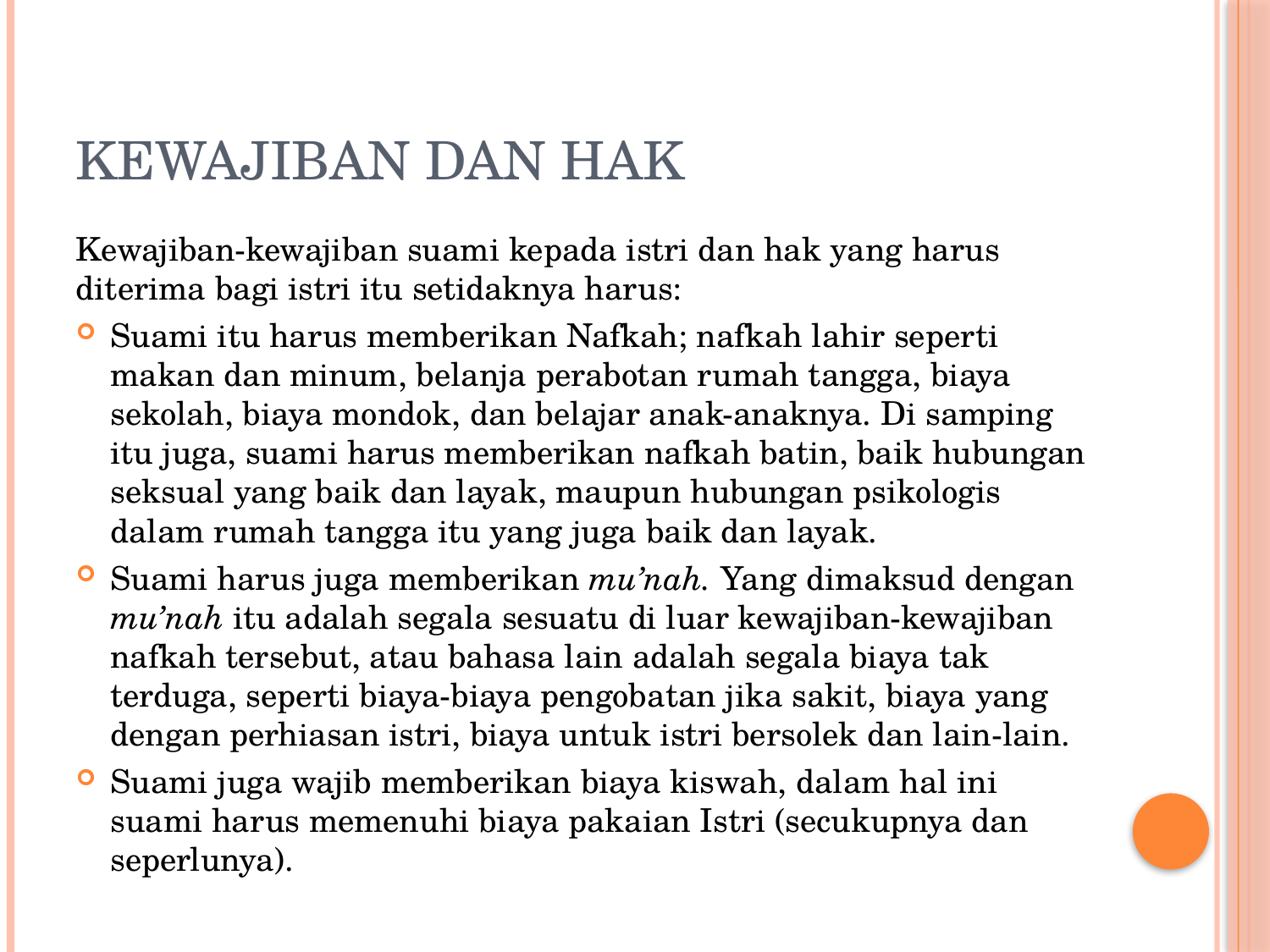

# Kewajiban dan hak
Kewajiban-kewajiban suami kepada istri dan hak yang harus diterima bagi istri itu setidaknya harus:
Suami itu harus memberikan Nafkah; nafkah lahir seperti makan dan minum, belanja perabotan rumah tangga, biaya sekolah, biaya mondok, dan belajar anak-anaknya. Di samping itu juga, suami harus memberikan nafkah batin, baik hubungan seksual yang baik dan layak, maupun hubungan psikologis dalam rumah tangga itu yang juga baik dan layak.
Suami harus juga memberikan mu’nah. Yang dimaksud dengan mu’nah itu adalah segala sesuatu di luar kewajiban-kewajiban nafkah tersebut, atau bahasa lain adalah segala biaya tak terduga, seperti biaya-biaya pengobatan jika sakit, biaya yang dengan perhiasan istri, biaya untuk istri bersolek dan lain-lain.
Suami juga wajib memberikan biaya kiswah, dalam hal ini suami harus memenuhi biaya pakaian Istri (secukupnya dan seperlunya).